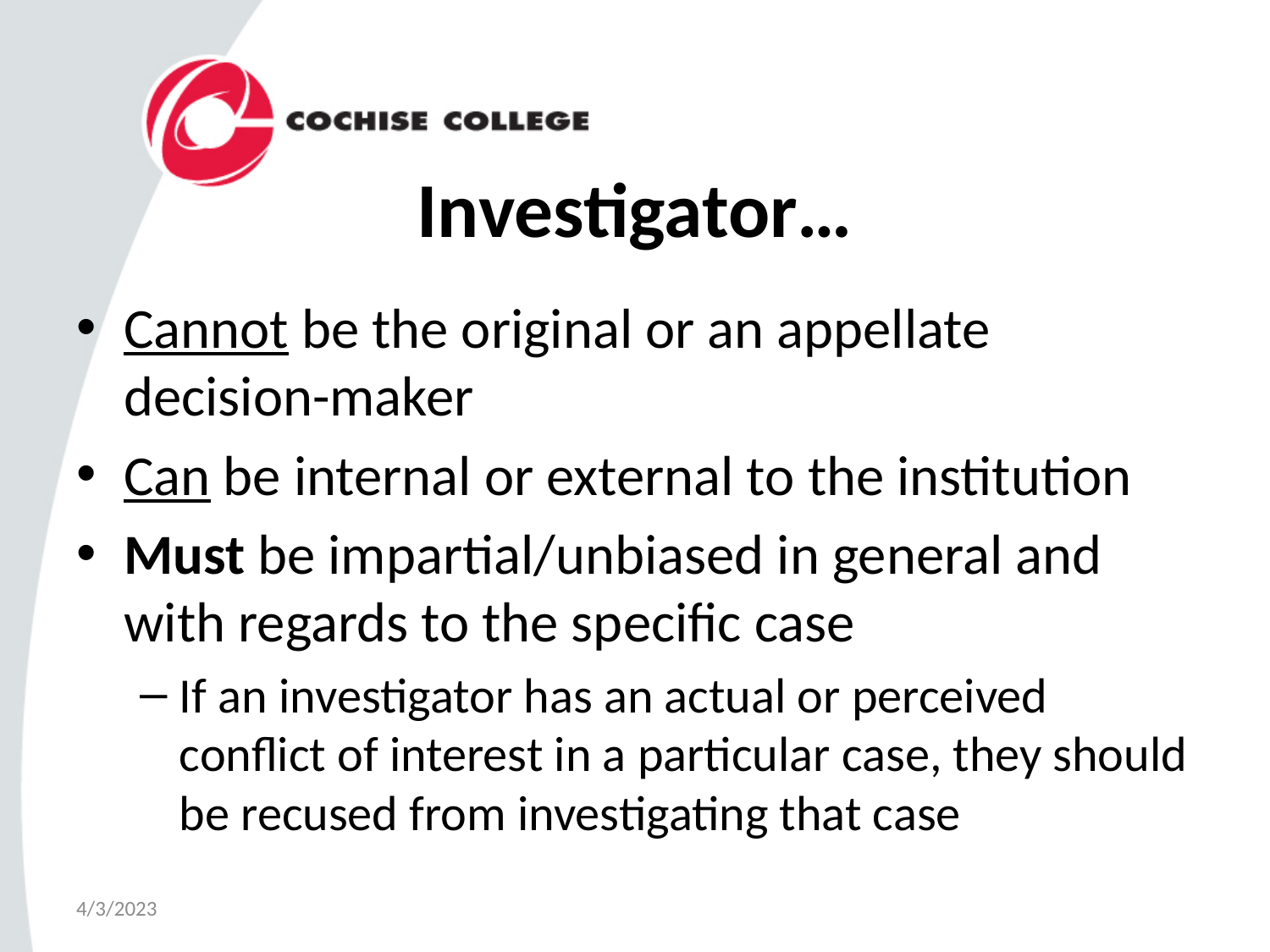

# Investigator…
Cannot be the original or an appellate decision-maker
Can be internal or external to the institution
Must be impartial/unbiased in general and with regards to the specific case
If an investigator has an actual or perceived conflict of interest in a particular case, they should be recused from investigating that case

4/3/2023